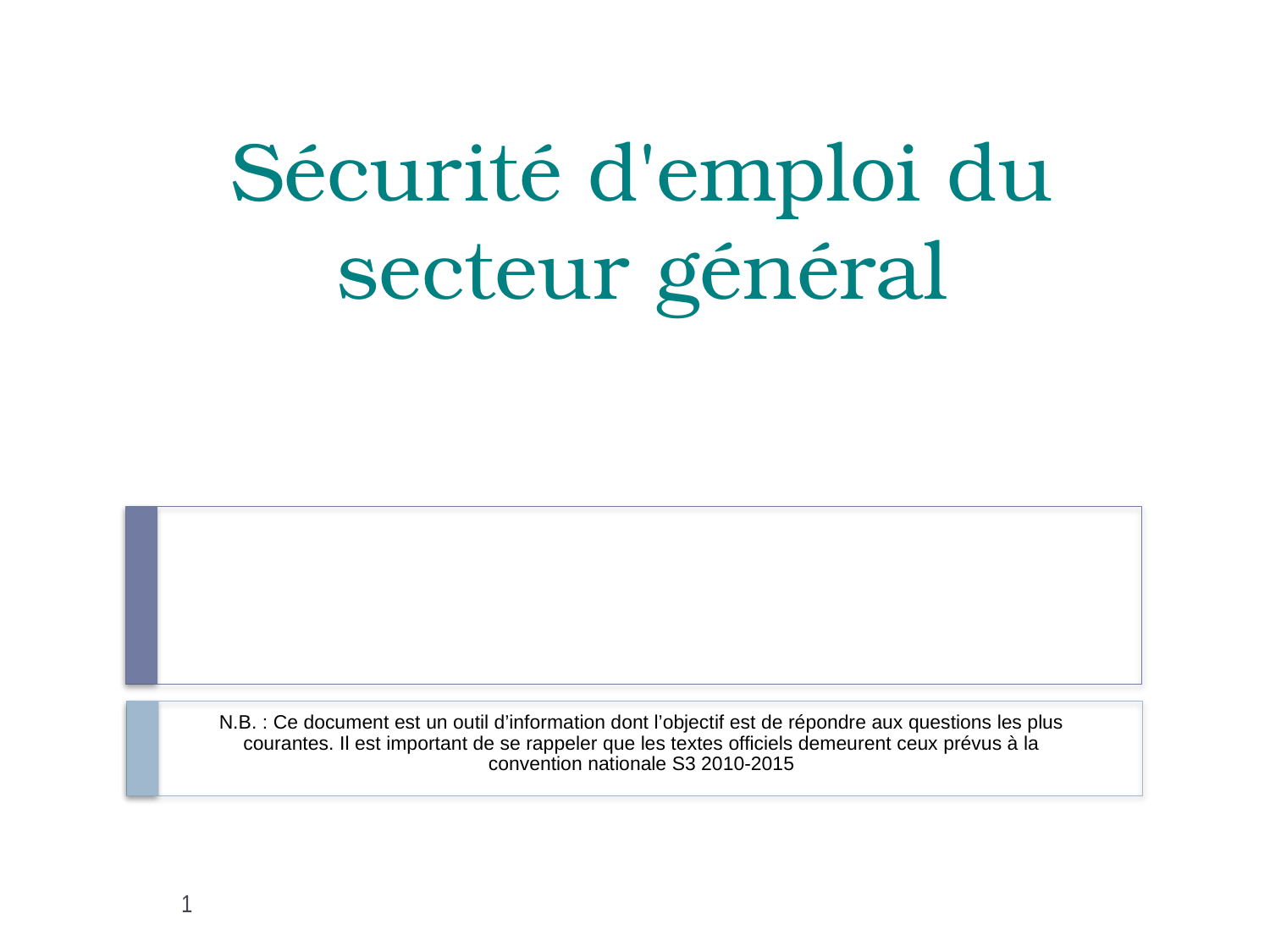

# Sécurité d'emploi du secteur général
N.B. : Ce document est un outil d’information dont l’objectif est de répondre aux questions les plus courantes. Il est important de se rappeler que les textes officiels demeurent ceux prévus à la convention nationale S3 2010-2015
1